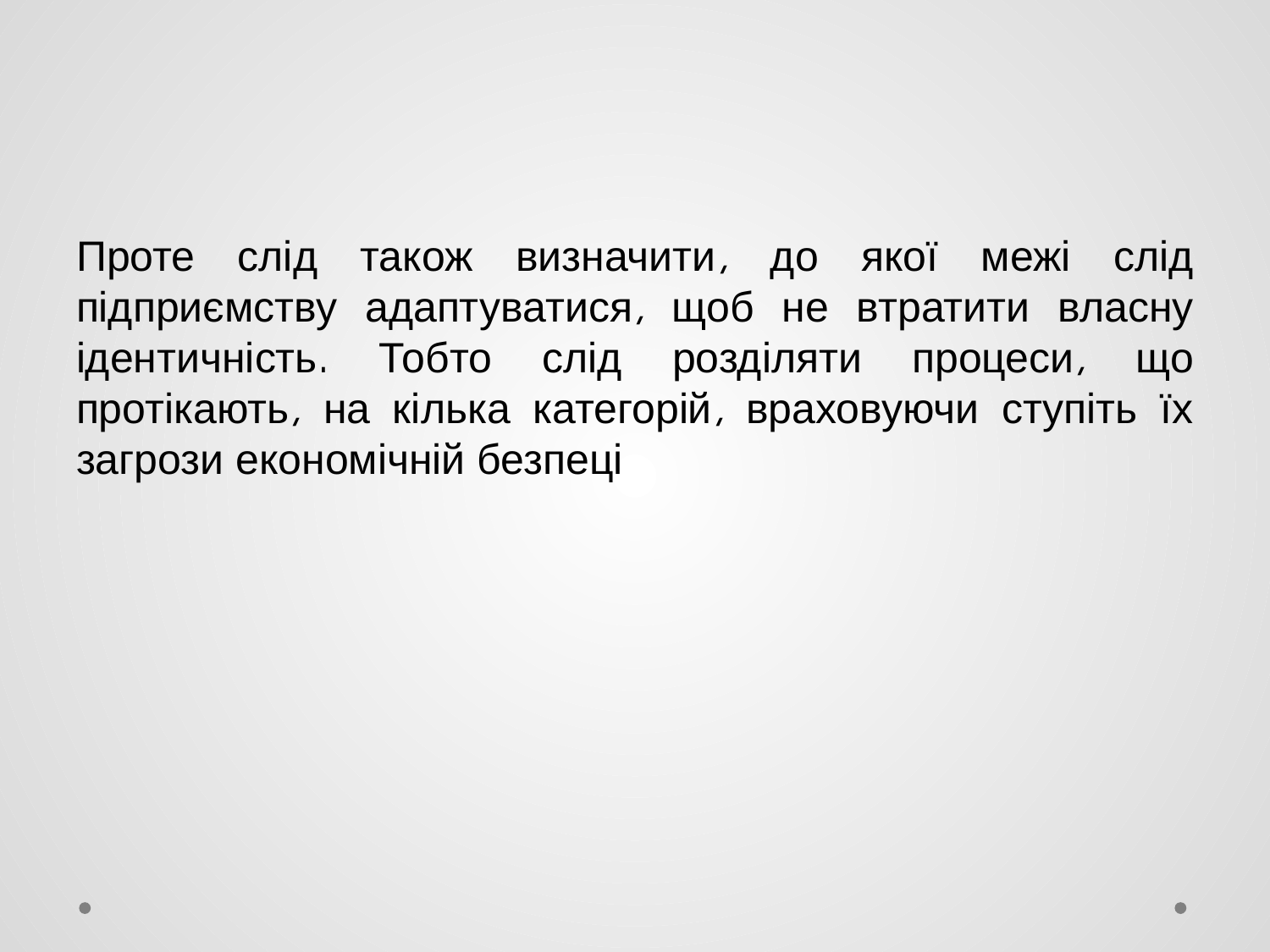

#
Проте слід також визначити, до якої межі слід підприємству адаптуватися, щоб не втратити власну ідентичність. Тобто слід розділяти процеси, що протікають, на кілька категорій, враховуючи ступіть їх загрози економічній безпеці